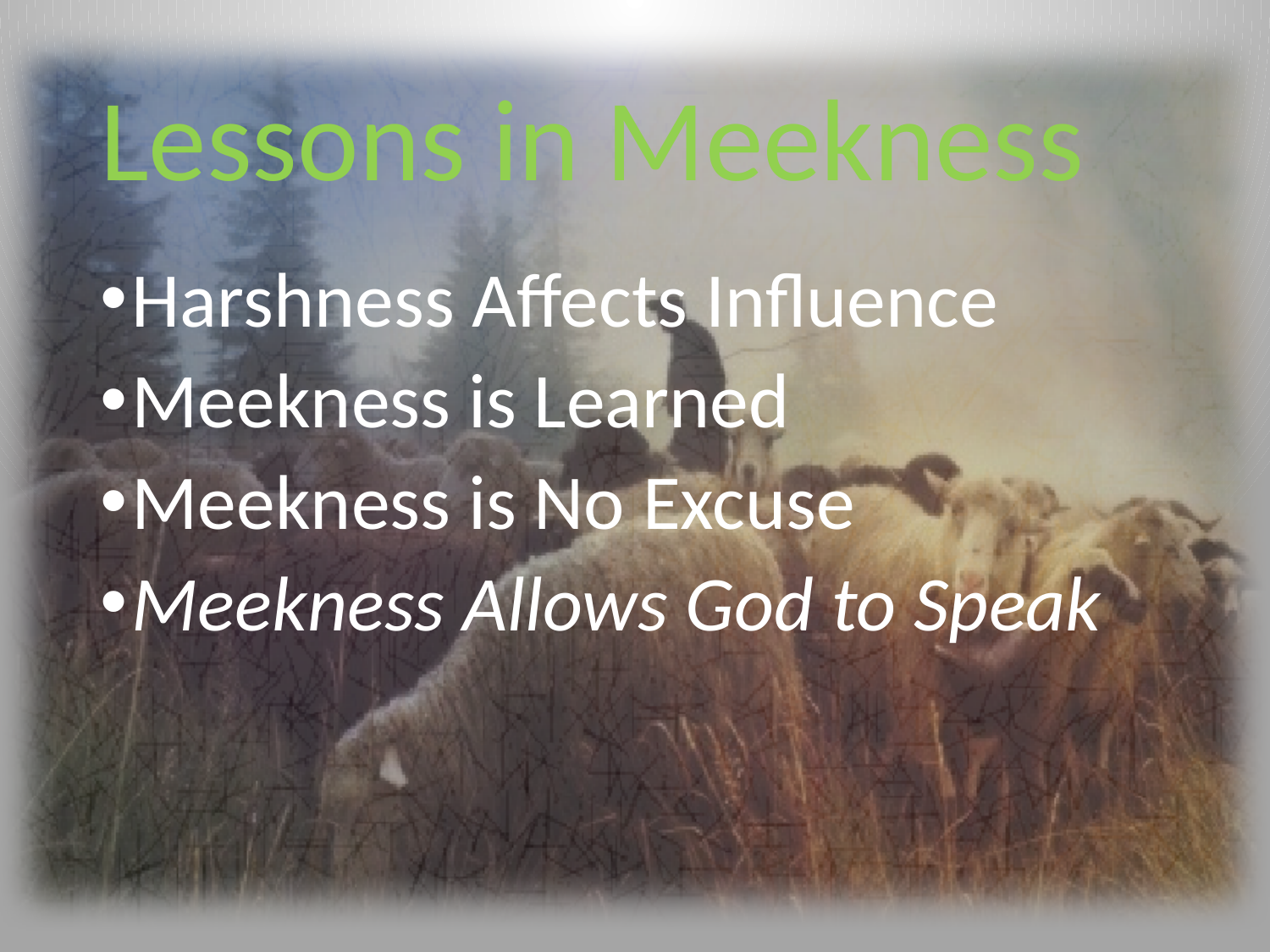

# Lessons in Meekness
Harshness Affects Influence
Meekness is Learned
Meekness is No Excuse
Meekness Allows God to Speak